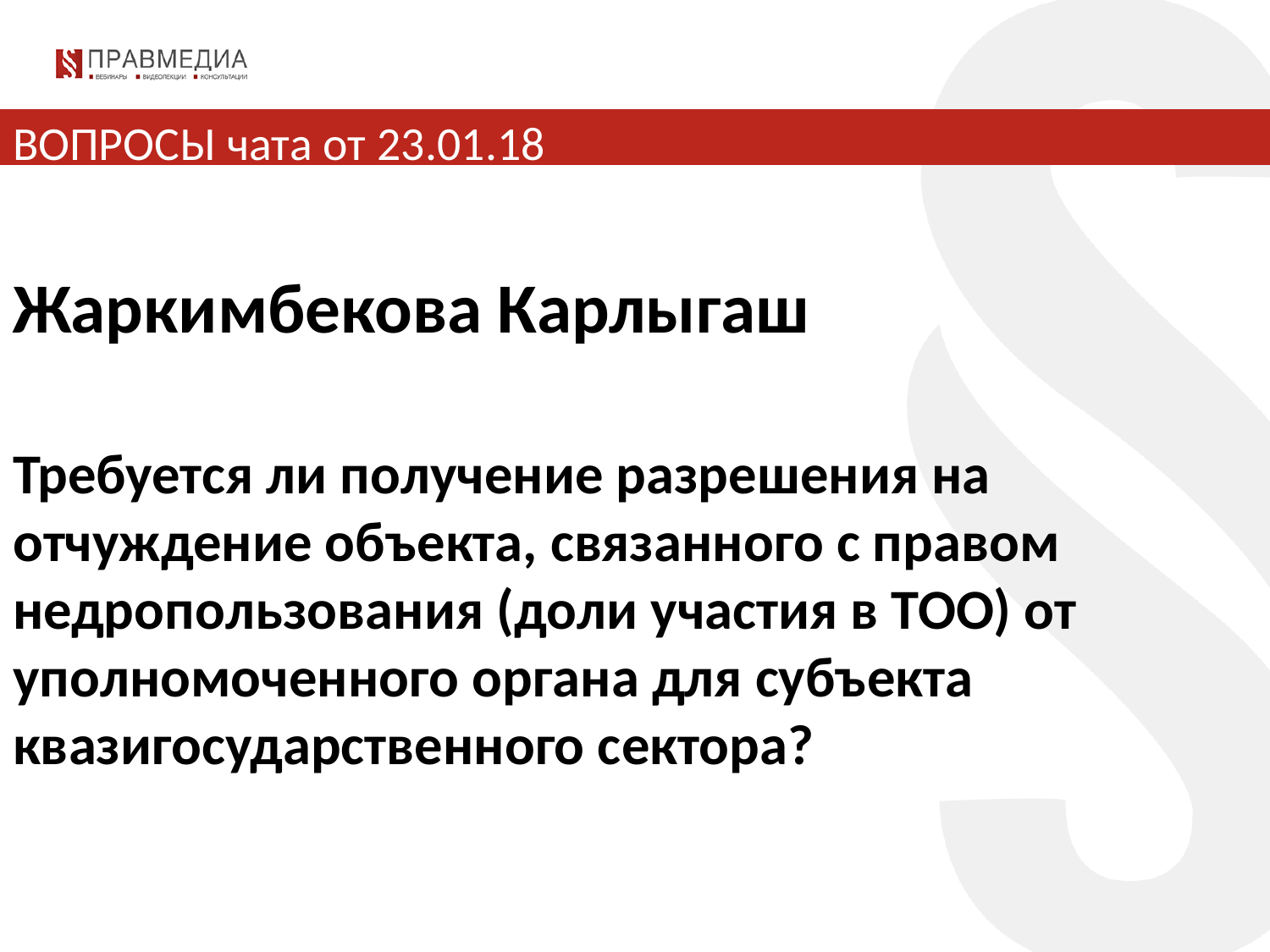

# ВОПРОСЫ чата от 23.01.18
Жаркимбекова Карлыгаш

Требуется ли получение разрешения на отчуждение объекта, связанного с правом недропользования (доли участия в ТОО) от уполномоченного органа для субъекта квазигосударственного сектора?